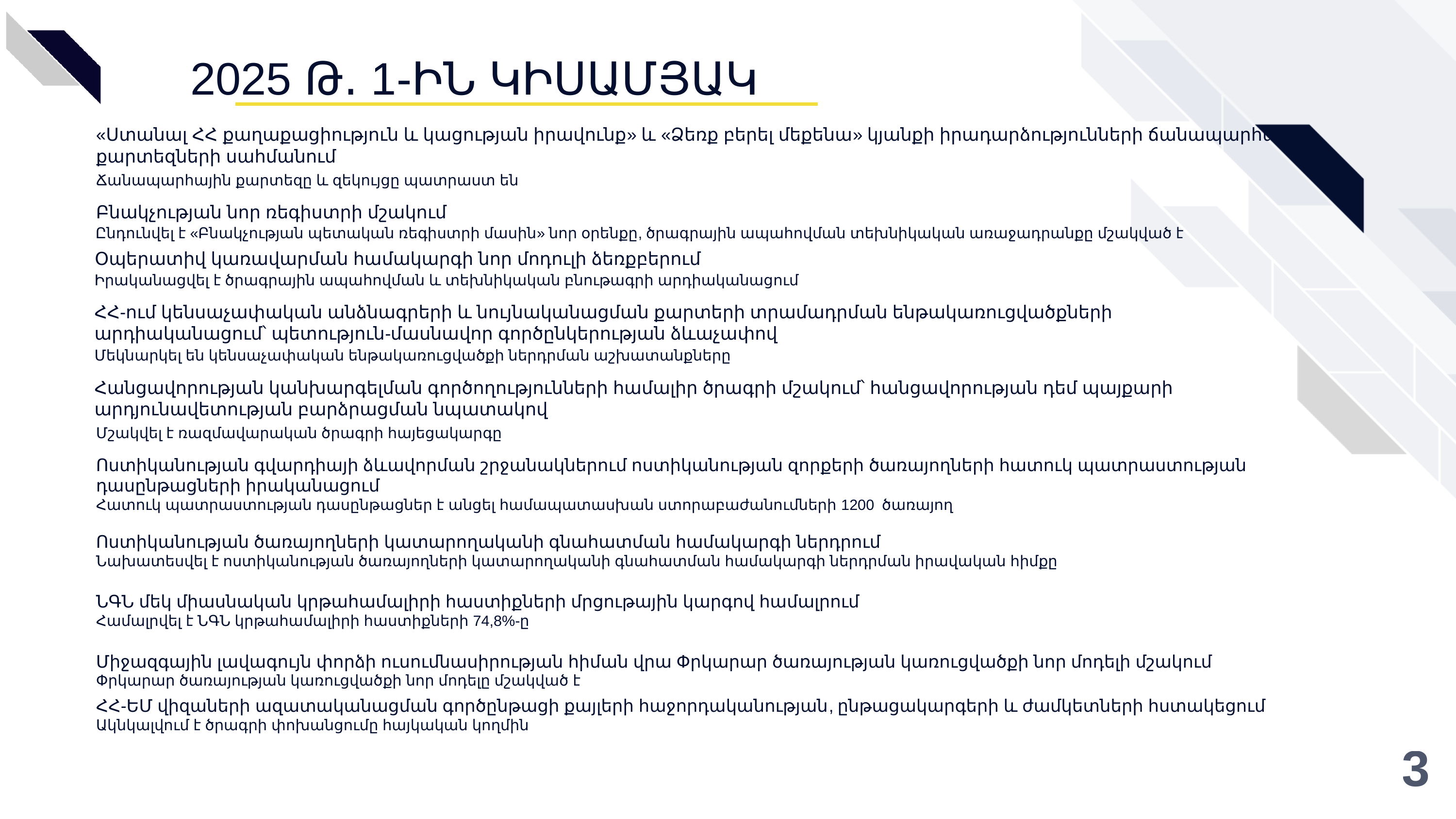

2025 Թ․ 1-ԻՆ ԿԻՍԱՄՅԱԿ

«Ստանալ ՀՀ քաղաքացիություն և կացության իրավունք» և «Ձեռք բերել մեքենա» կյանքի իրադարձությունների ճանապարհային քարտեզների սահմանում
Ճանապարհային քարտեզը և զեկույցը պատրաստ են
Բնակչության նոր ռեգիստրի մշակում
 Ընդունվել է «Բնակչության պետական ռեգիստրի մասին» նոր օրենքը, ծրագրային ապահովման տեխնիկական առաջադրանքը մշակված է
 Օպերատիվ կառավարման համակարգի նոր մոդուլի ձեռքբերում
Իրականացվել է ծրագրային ապահովման և տեխնիկական բնութագրի արդիականացում
ՀՀ-ում կենսաչափական անձնագրերի և նույնականացման քարտերի տրամադրման ենթակառուցվածքների արդիականացում՝ պետություն-մասնավոր գործընկերության ձևաչափով

Մեկնարկել են կենսաչափական ենթակառուցվածքի ներդրման աշխատանքները
Հանցավորության կանխարգելման գործողությունների համալիր ծրագրի մշակում՝ հանցավորության դեմ պայքարի արդյունավետության բարձրացման նպատակով
Մշակվել է ռազմավարական ծրագրի հայեցակարգը
Ոստիկանության գվարդիայի ձևավորման շրջանակներում ոստիկանության զորքերի ծառայողների հատուկ պատրաստության դասընթացների իրականացում
Հատուկ պատրաստության դասընթացներ է անցել համապատասխան ստորաբաժանումների 1200  ծառայող

Ոստիկանության ծառայողների կատարողականի գնահատման համակարգի ներդրում
Նախատեսվել է ոստիկանության ծառայողների կատարողականի գնահատման համակարգի ներդրման իրավական հիմքը

ՆԳՆ մեկ միասնական կրթահամալիրի հաստիքների մրցութային կարգով համալրում
Համալրվել է ՆԳՆ կրթահամալիրի հաստիքների 74,8%-ը

Միջազգային լավագույն փորձի ուսումնասիրության հիման վրա Փրկարար ծառայության կառուցվածքի նոր մոդելի մշակում
Փրկարար ծառայության կառուցվածքի նոր մոդելը մշակված է

ՀՀ-ԵՄ վիզաների ազատականացման գործընթացի քայլերի հաջորդականության, ընթացակարգերի և ժամկետների հստակեցում
Ակնկալվում է ծրագրի փոխանցումը հայկական կողմին

3